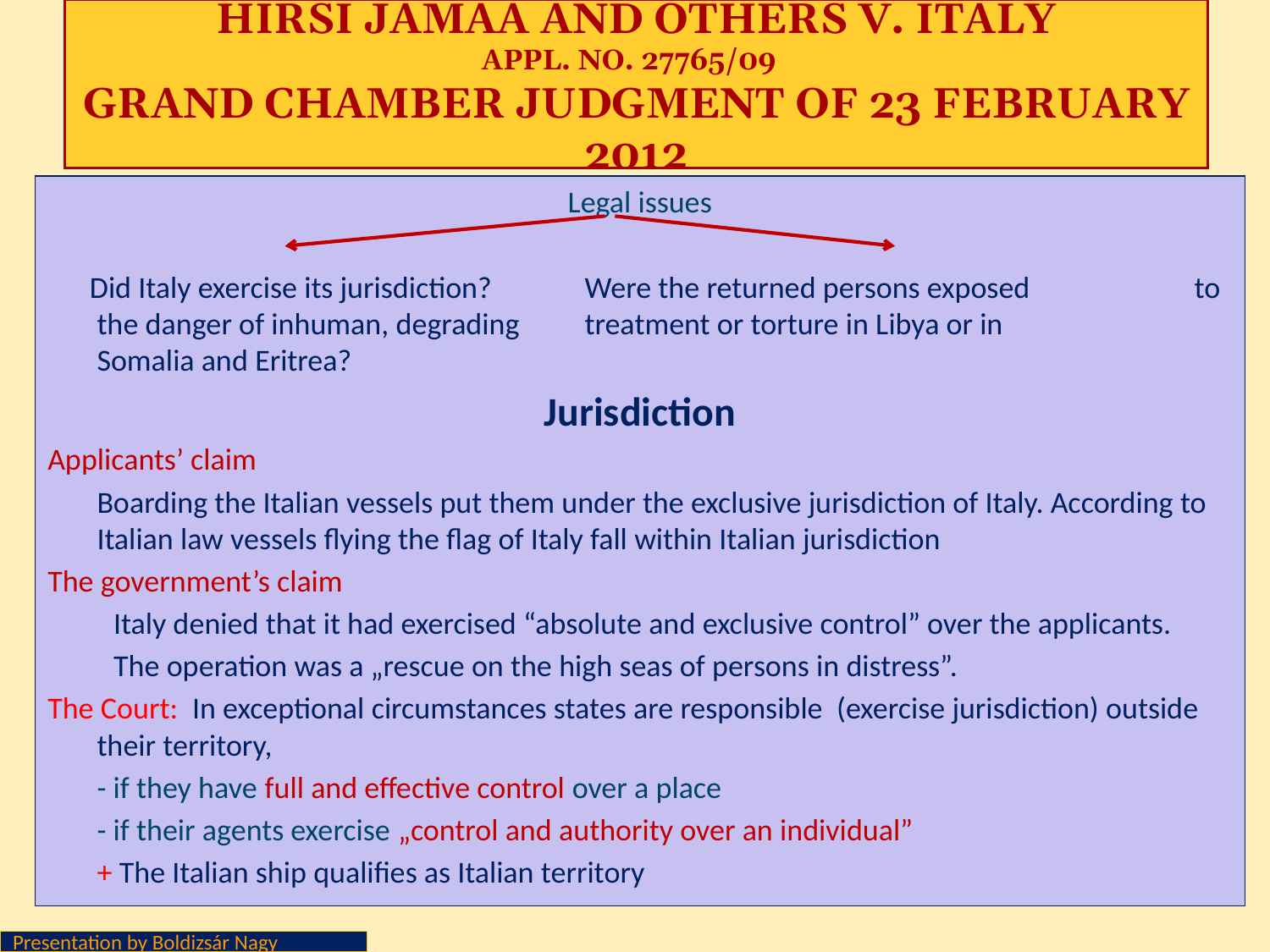

# Hirsi Jamaa and others v. Italy Appl. No. 27765/09 Grand Chamber judgment of 23 February 2012
Legal issues

      Did Italy exercise its jurisdiction?   	Were the returned persons exposed  						to the danger of inhuman, degrading 						treatment or torture in Libya or in 						Somalia and Eritrea?
Jurisdiction
Applicants’ claim
	Boarding the Italian vessels put them under the exclusive jurisdiction of Italy. According to Italian law vessels flying the flag of Italy fall within Italian jurisdiction
The government’s claim
Italy denied that it had exercised “absolute and exclusive control” over the applicants.
The operation was a „rescue on the high seas of persons in distress”.
The Court:  In exceptional circumstances states are responsible  (exercise jurisdiction) outside their territory,
	- if they have full and effective control over a place
	- if their agents exercise „control and authority over an individual”
	+ The Italian ship qualifies as Italian territory
Presentation by Boldizsár Nagy